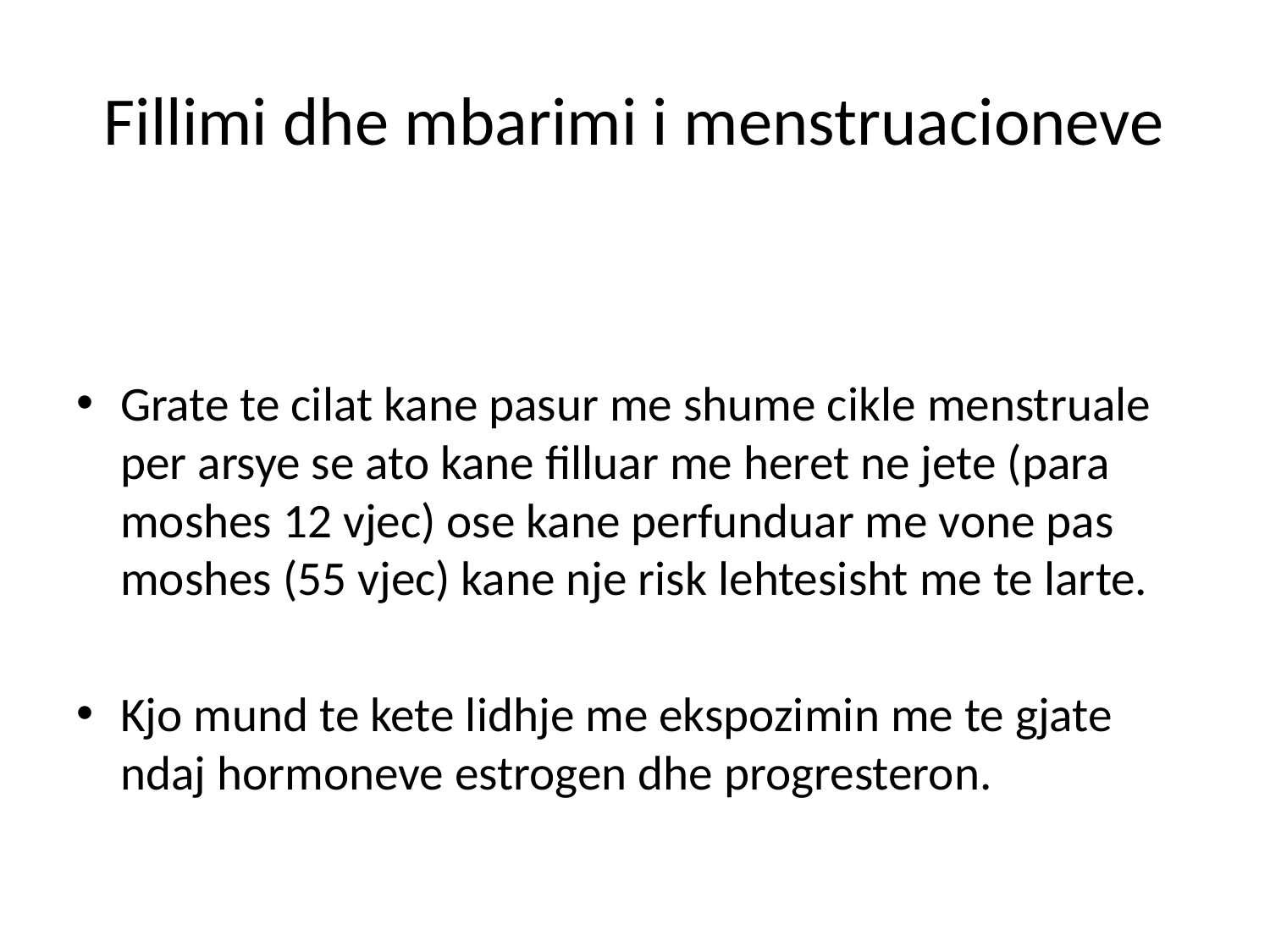

# Fillimi dhe mbarimi i menstruacioneve
Grate te cilat kane pasur me shume cikle menstruale per arsye se ato kane filluar me heret ne jete (para moshes 12 vjec) ose kane perfunduar me vone pas moshes (55 vjec) kane nje risk lehtesisht me te larte.

Kjo mund te kete lidhje me ekspozimin me te gjate ndaj hormoneve estrogen dhe progresteron.